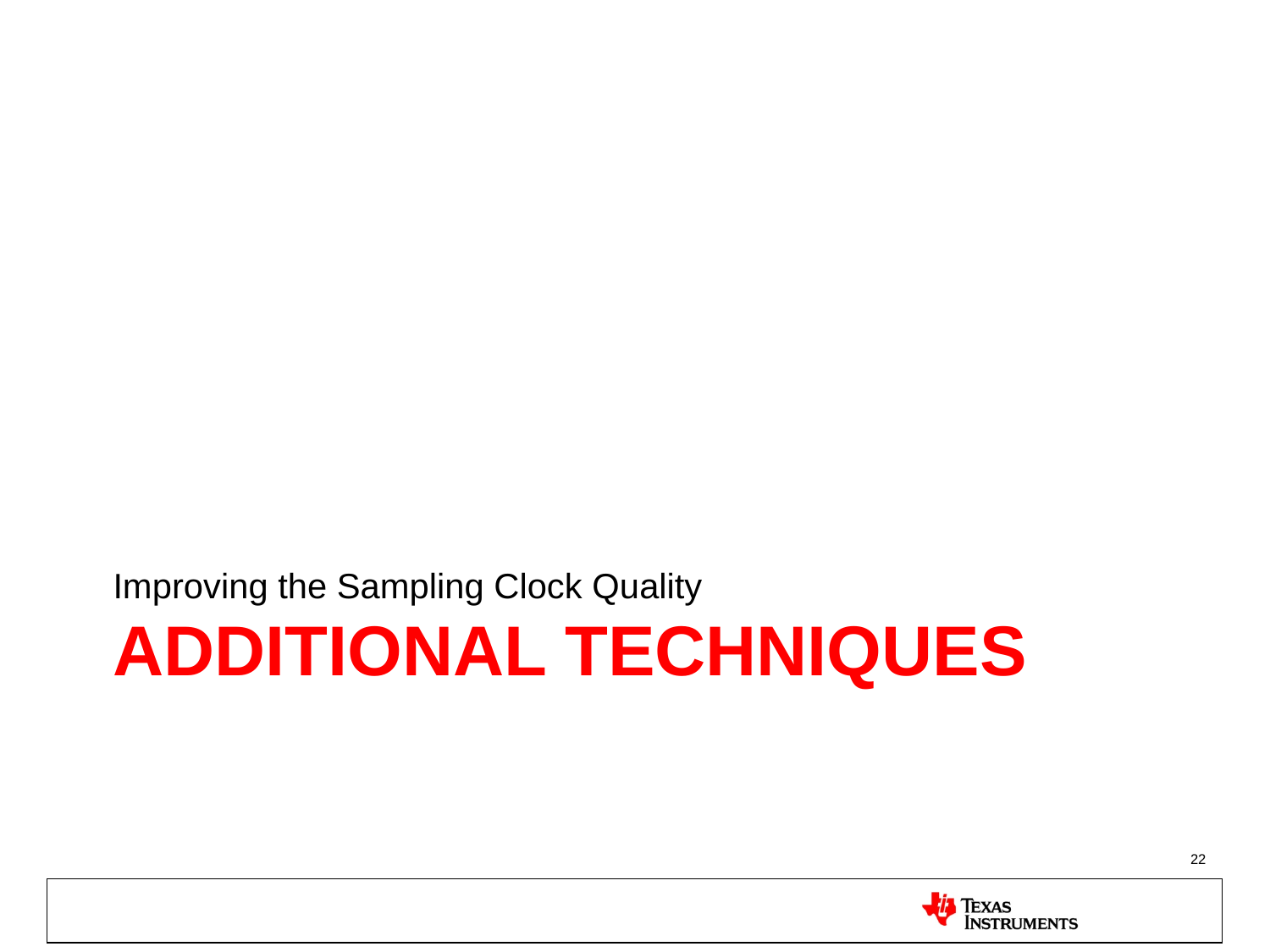

Improving the Sampling Clock Quality
# additional techniques
22